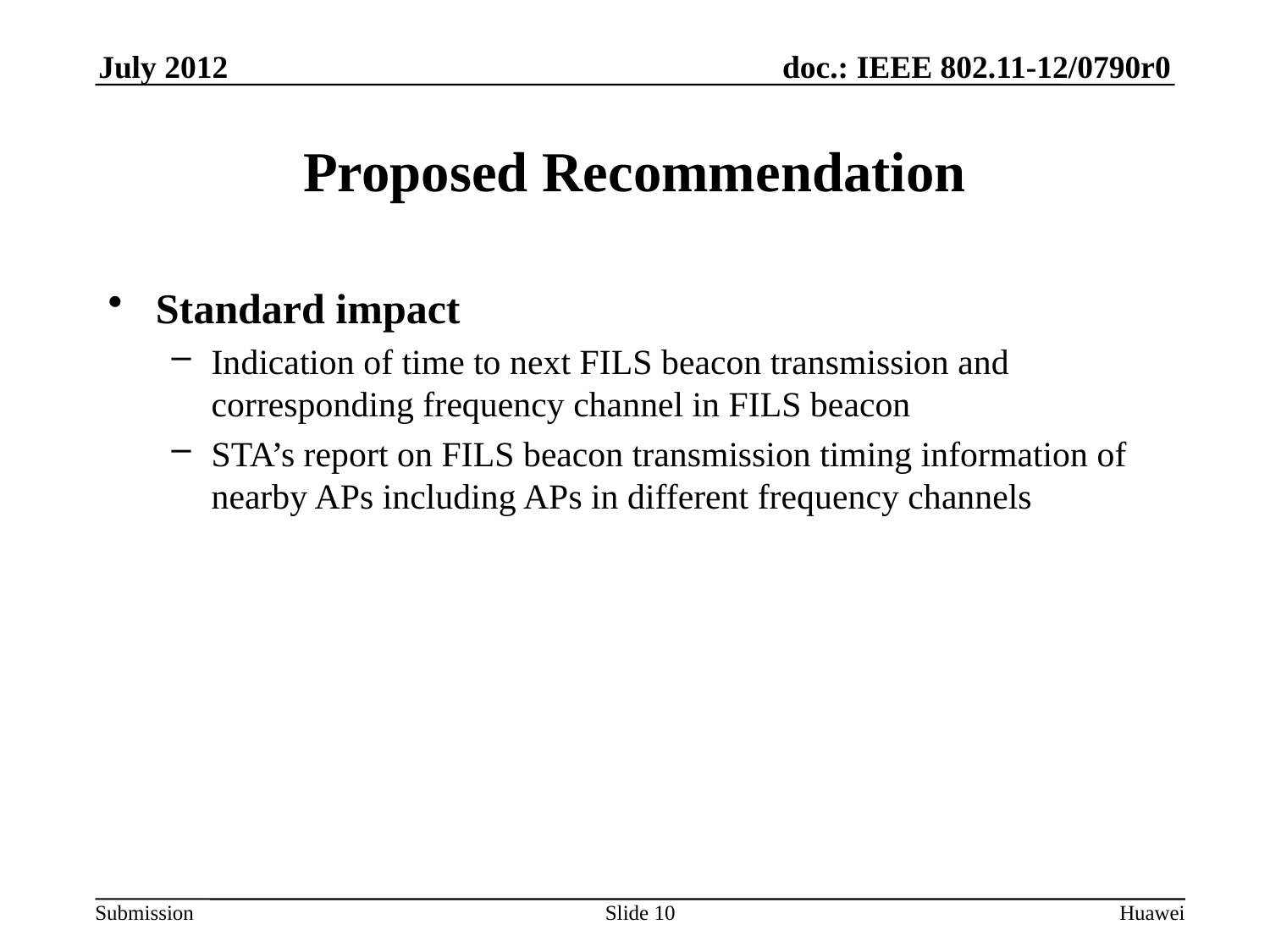

# Proposed Recommendation
Standard impact
Indication of time to next FILS beacon transmission and corresponding frequency channel in FILS beacon
STA’s report on FILS beacon transmission timing information of nearby APs including APs in different frequency channels
Slide 10